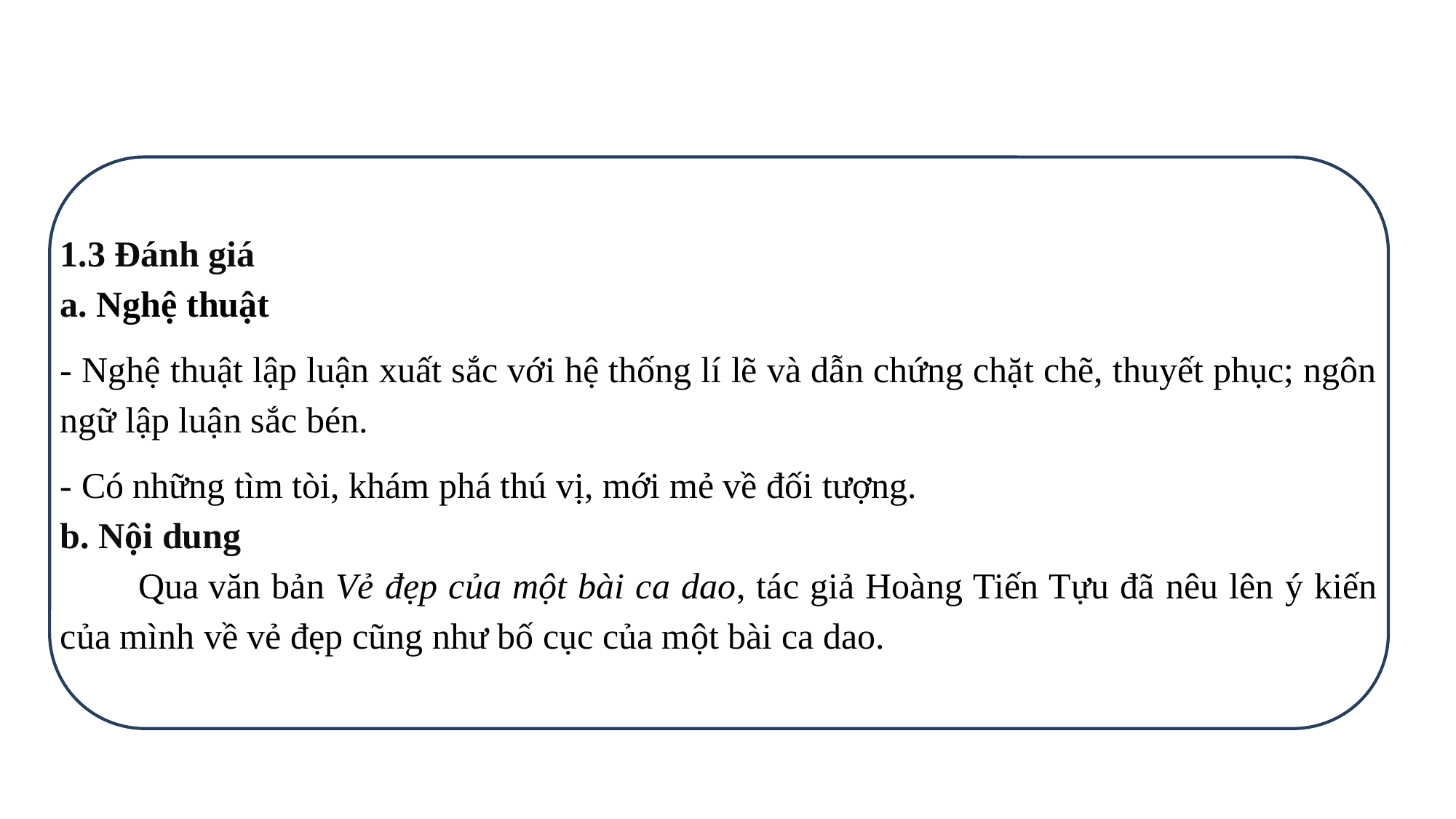

1.3 Đánh giá
a. Nghệ thuật
- Nghệ thuật lập luận xuất sắc với hệ thống lí lẽ và dẫn chứng chặt chẽ, thuyết phục; ngôn ngữ lập luận sắc bén.
- Có những tìm tòi, khám phá thú vị, mới mẻ về đối tượng.
b. Nội dung
       Qua văn bản Vẻ đẹp của một bài ca dao, tác giả Hoàng Tiến Tựu đã nêu lên ý kiến của mình về vẻ đẹp cũng như bố cục của một bài ca dao.